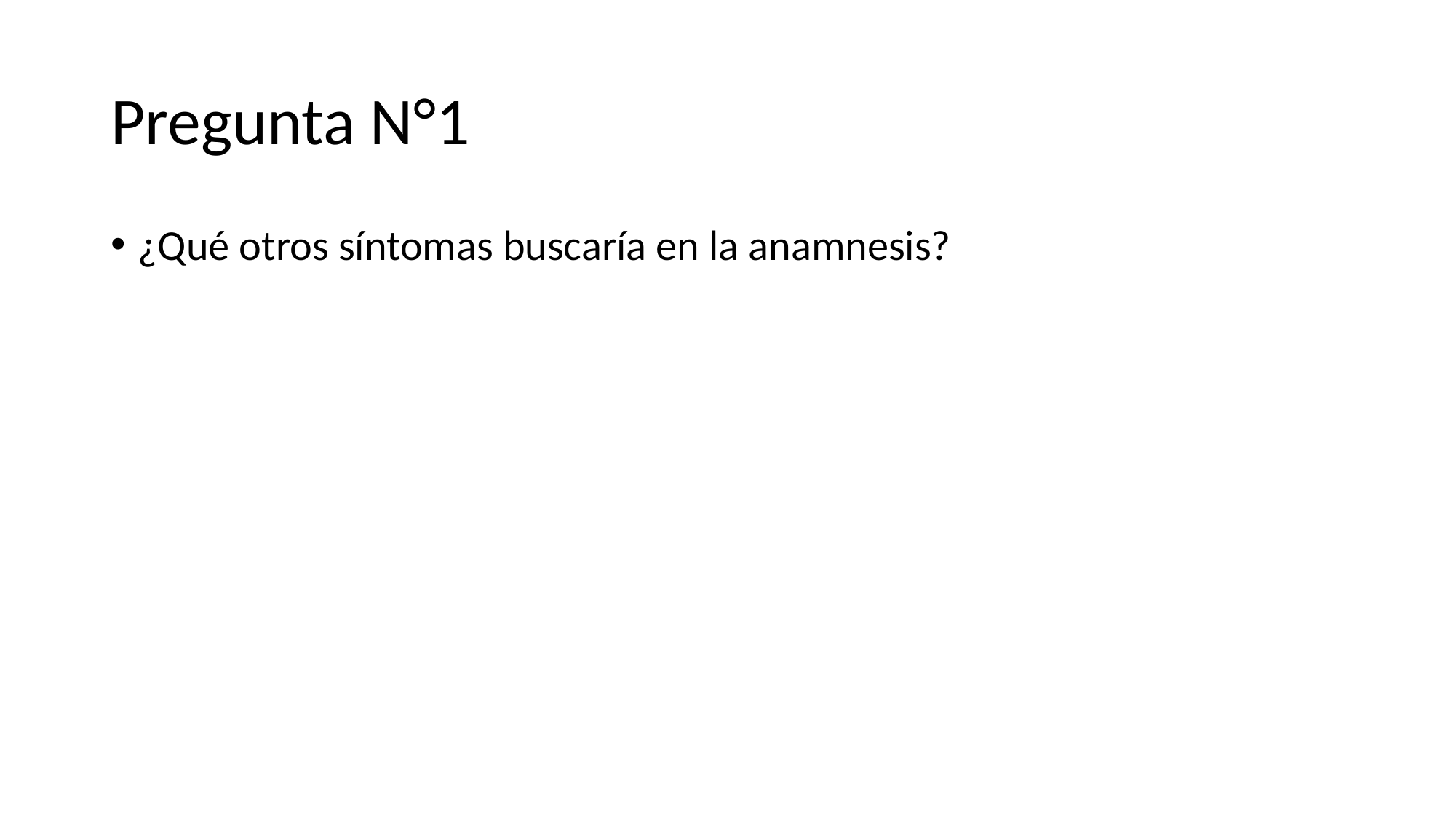

# Pregunta N°1
¿Qué otros síntomas buscaría en la anamnesis?